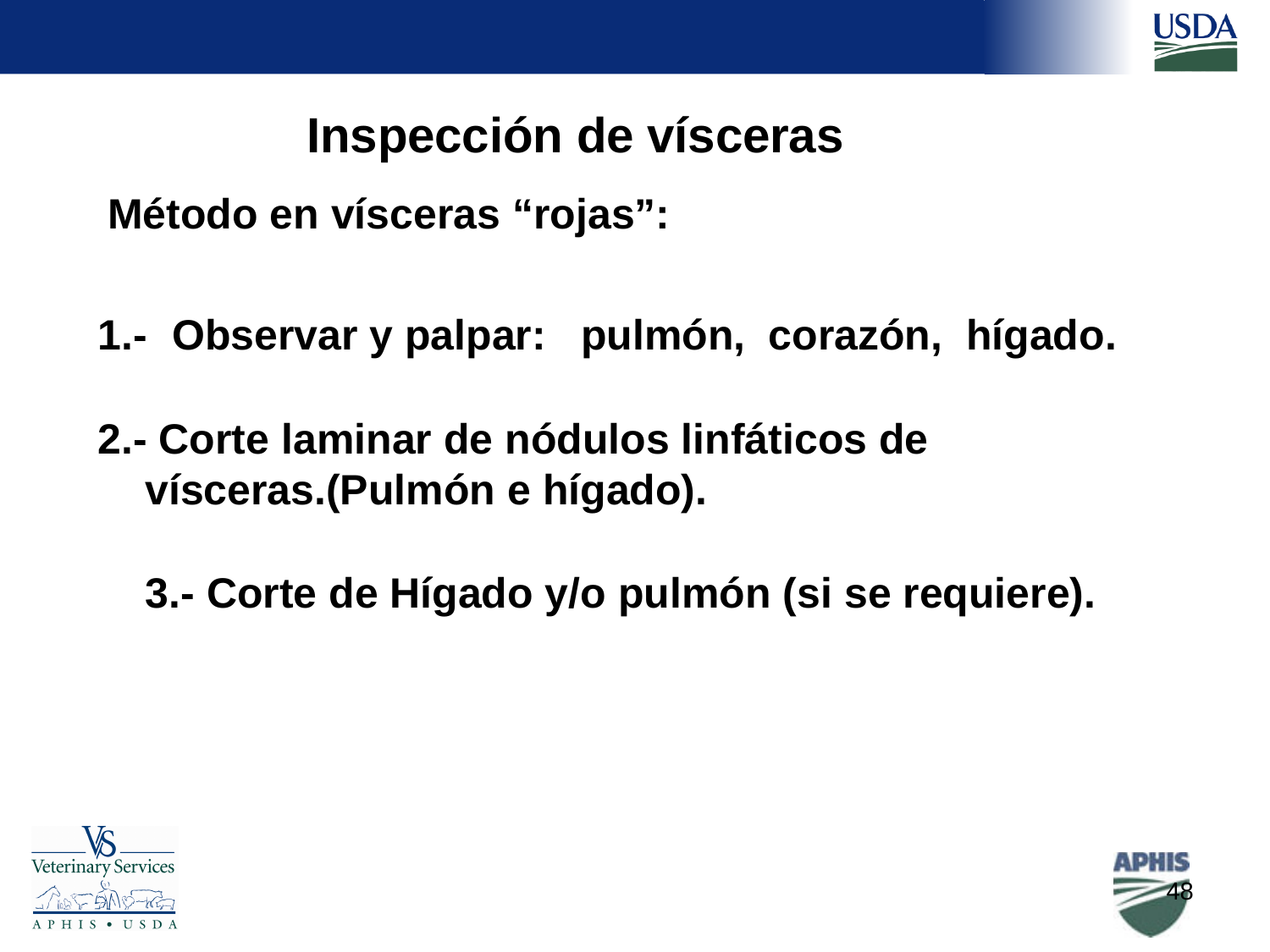

Inspección de vísceras
Método en vísceras “rojas”:

1.-	Observar y palpar:	pulmón,	corazón,	hígado.

2.- Corte laminar de nódulos linfáticos de
vísceras.(Pulmón e hígado).

3.- Corte de Hígado y/o pulmón (si se requiere).
48